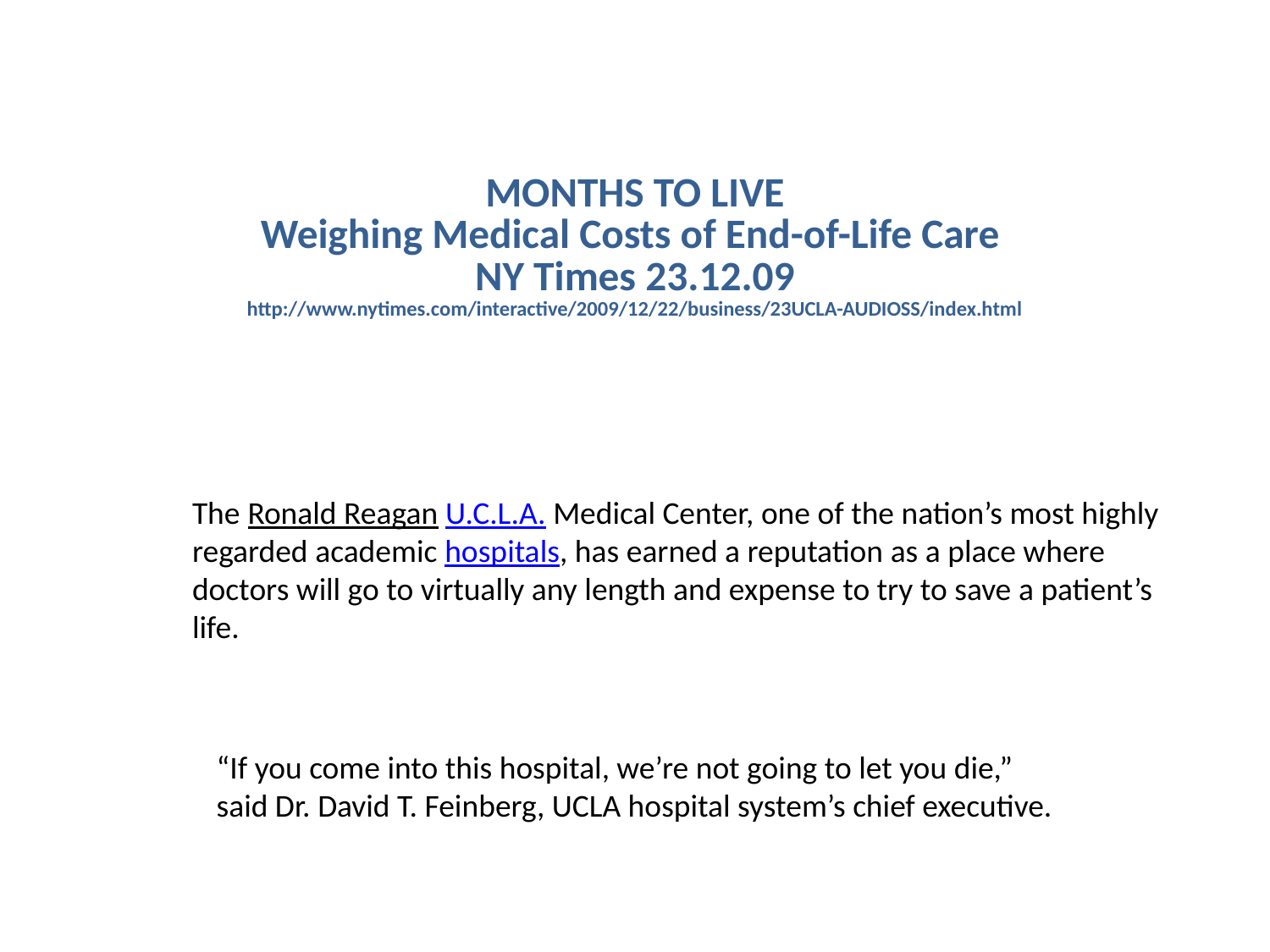

# MONTHS TO LIVE Weighing Medical Costs of End-of-Life Care NY Times 23.12.09 http://www.nytimes.com/interactive/2009/12/22/business/23UCLA-AUDIOSS/index.html
The Ronald Reagan U.C.L.A. Medical Center, one of the nation’s most highly regarded academic hospitals, has earned a reputation as a place where doctors will go to virtually any length and expense to try to save a patient’s life.
“If you come into this hospital, we’re not going to let you die,”
said Dr. David T. Feinberg, UCLA hospital system’s chief executive.